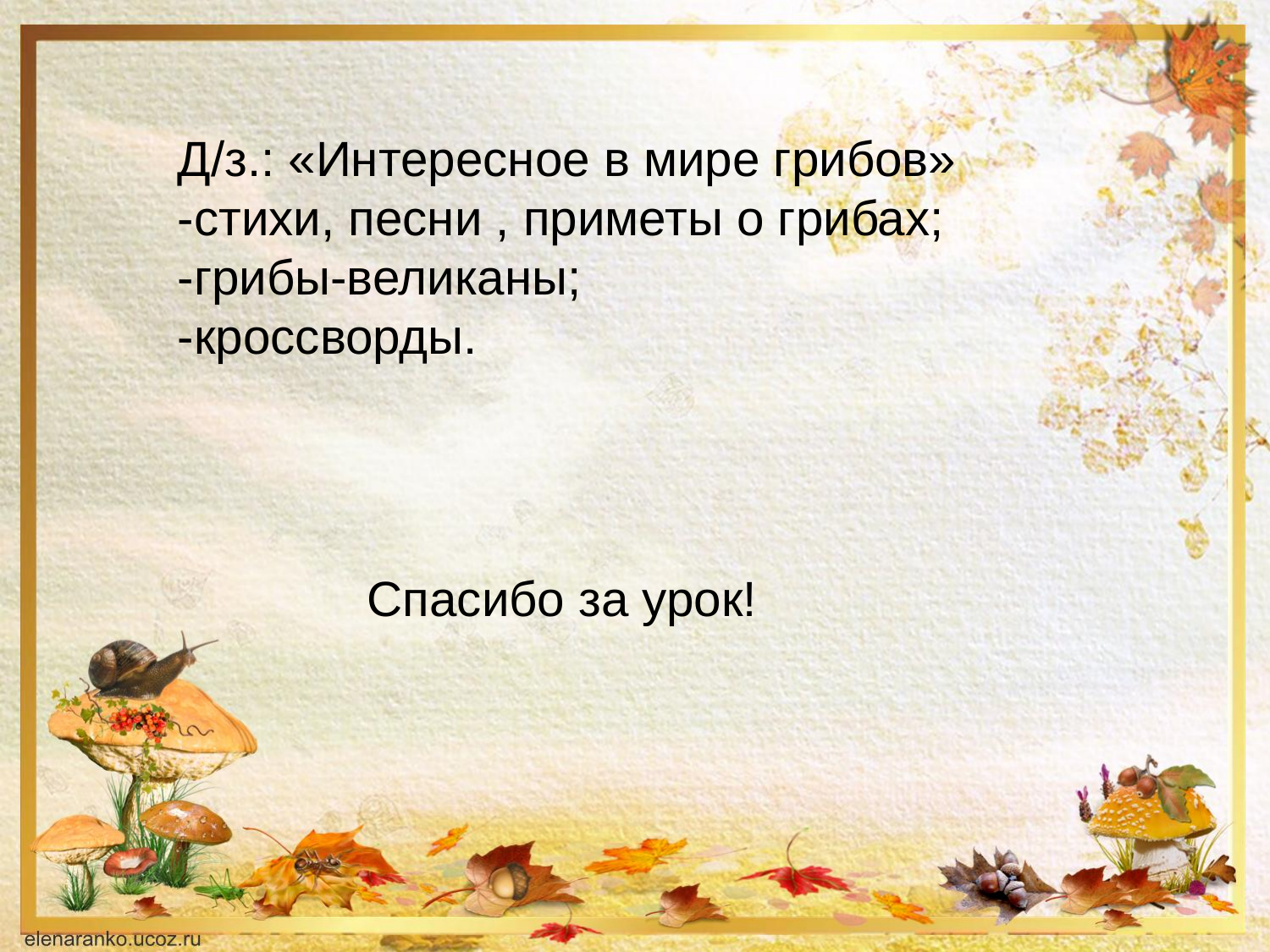

# Д/з.: «Интересное в мире грибов» -стихи, песни , приметы о грибах; -грибы-великаны; -кроссворды.

Спасибо за урок!